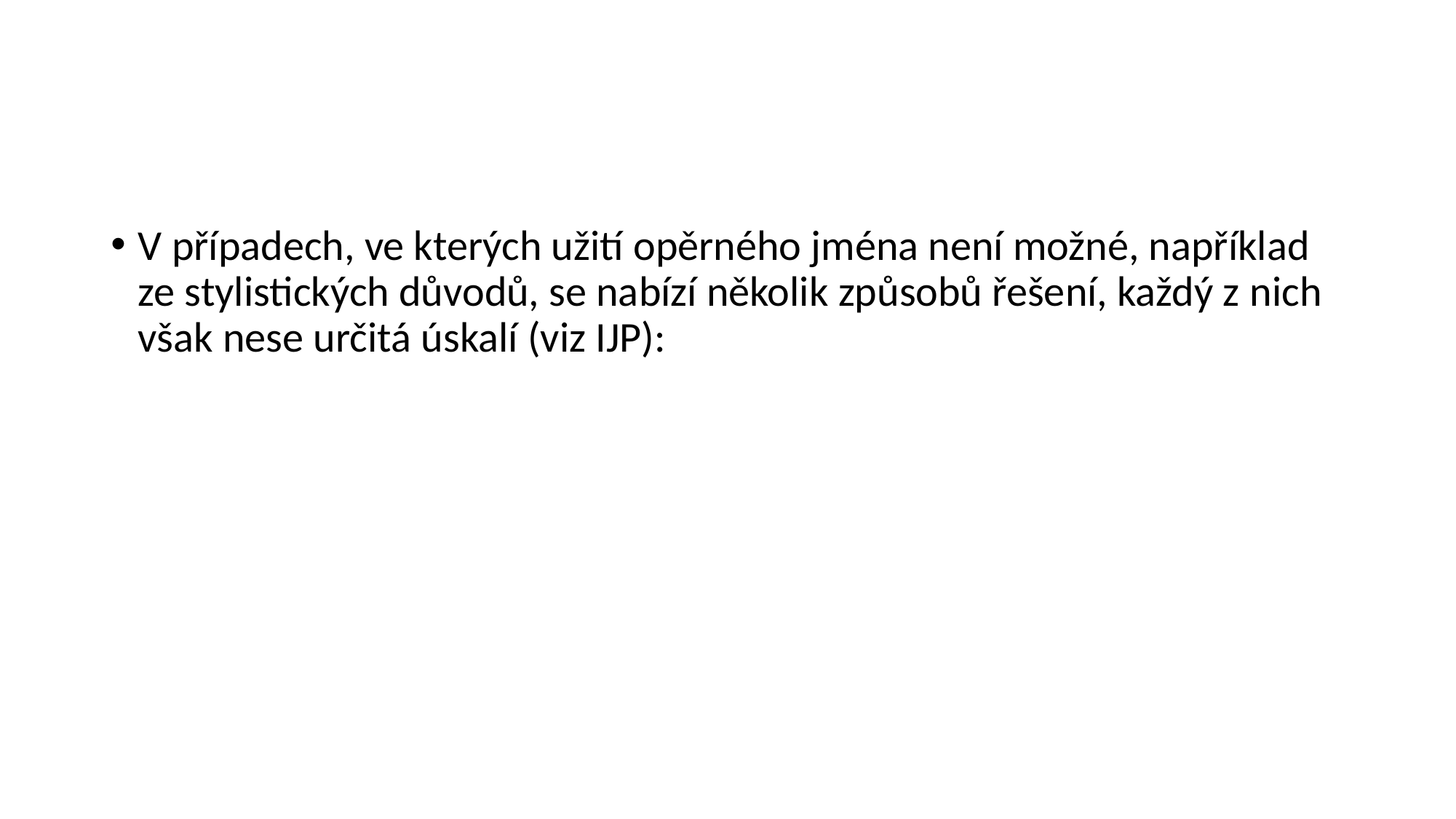

#
V případech, ve kterých užití opěrného jména není možné, například ze stylistických důvodů, se nabízí několik způsobů řešení, každý z nich však nese určitá úskalí (viz IJP):